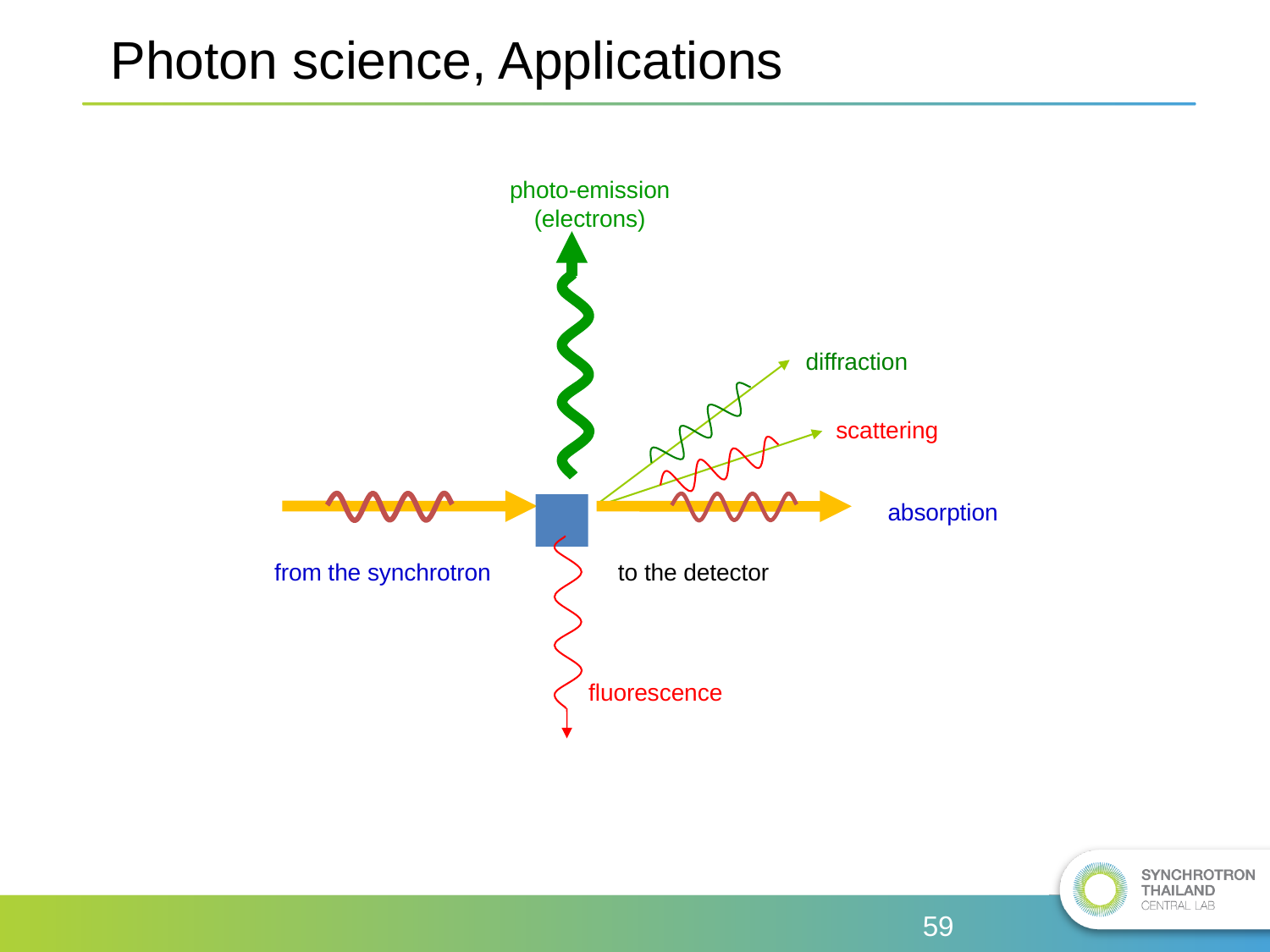

# Photon science, Applications
photo-emission
(electrons)

diffraction

scattering

absorption

fluorescence

from the synchrotron
to the detector
59